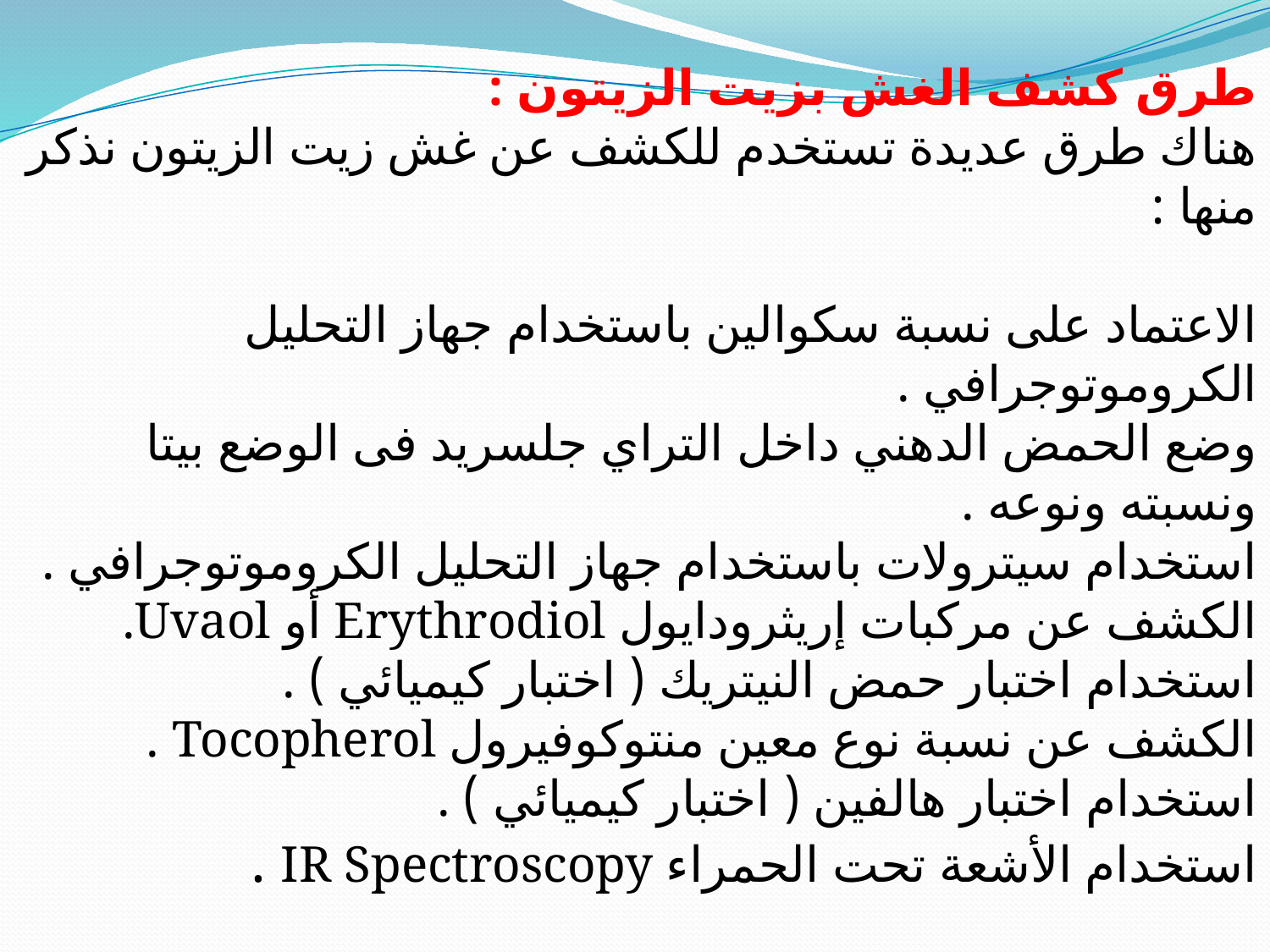

طرق كشف الغش بزيت الزيتون :
هناك طرق عديدة تستخدم للكشف عن غش زيت الزيتون نذكر منها :
الاعتماد على نسبة سكوالين باستخدام جهاز التحليل الكروموتوجرافي .
وضع الحمض الدهني داخل التراي جلسريد فى الوضع بيتا ونسبته ونوعه .
استخدام سيترولات باستخدام جهاز التحليل الكروموتوجرافي .
الكشف عن مركبات إريثرودايول Erythrodiol أو Uvaol.
استخدام اختبار حمض النيتريك ( اختبار كيميائي ) .
الكشف عن نسبة نوع معين منتوكوفيرول Tocopherol .
استخدام اختبار هالفين ( اختبار كيميائي ) .
استخدام الأشعة تحت الحمراء IR Spectroscopy .